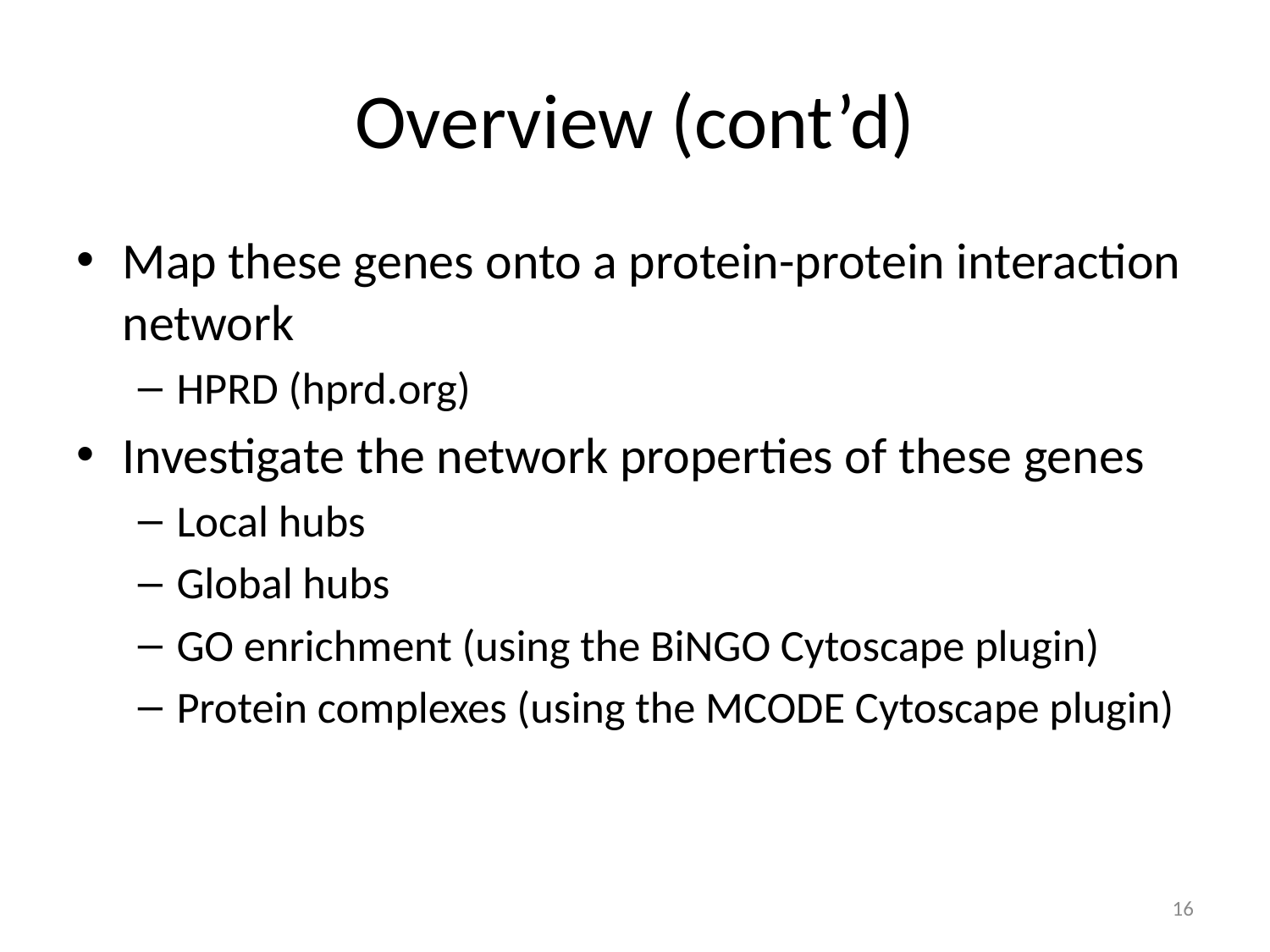

# Overview (cont’d)
Map these genes onto a protein-protein interaction network
HPRD (hprd.org)
Investigate the network properties of these genes
Local hubs
Global hubs
GO enrichment (using the BiNGO Cytoscape plugin)
Protein complexes (using the MCODE Cytoscape plugin)
16